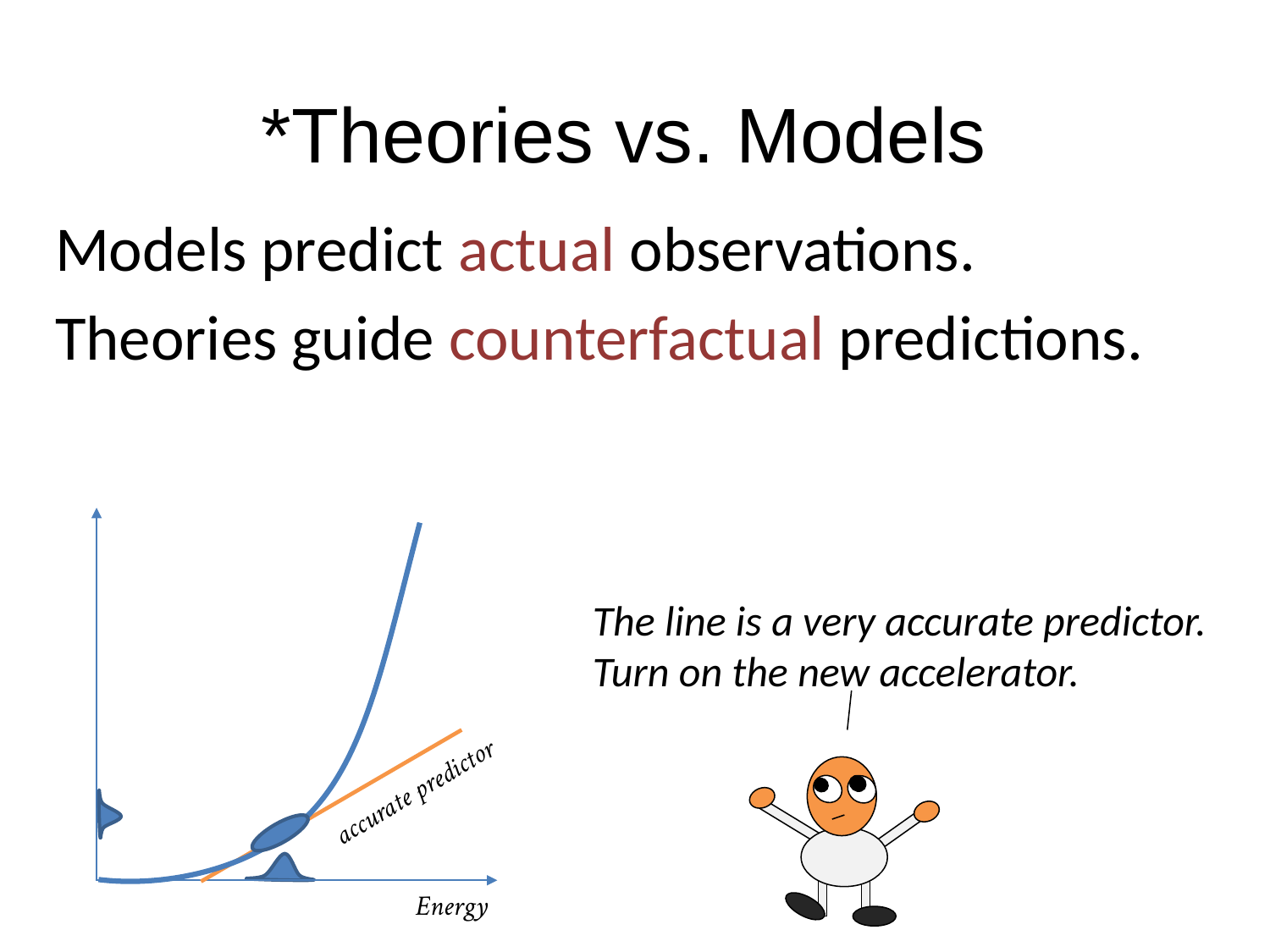

# *Theories vs. Models
Models predict actual observations.
Theories guide counterfactual predictions.

The line is a very accurate predictor.
Turn on the new accelerator.

accurate predictor

Energy